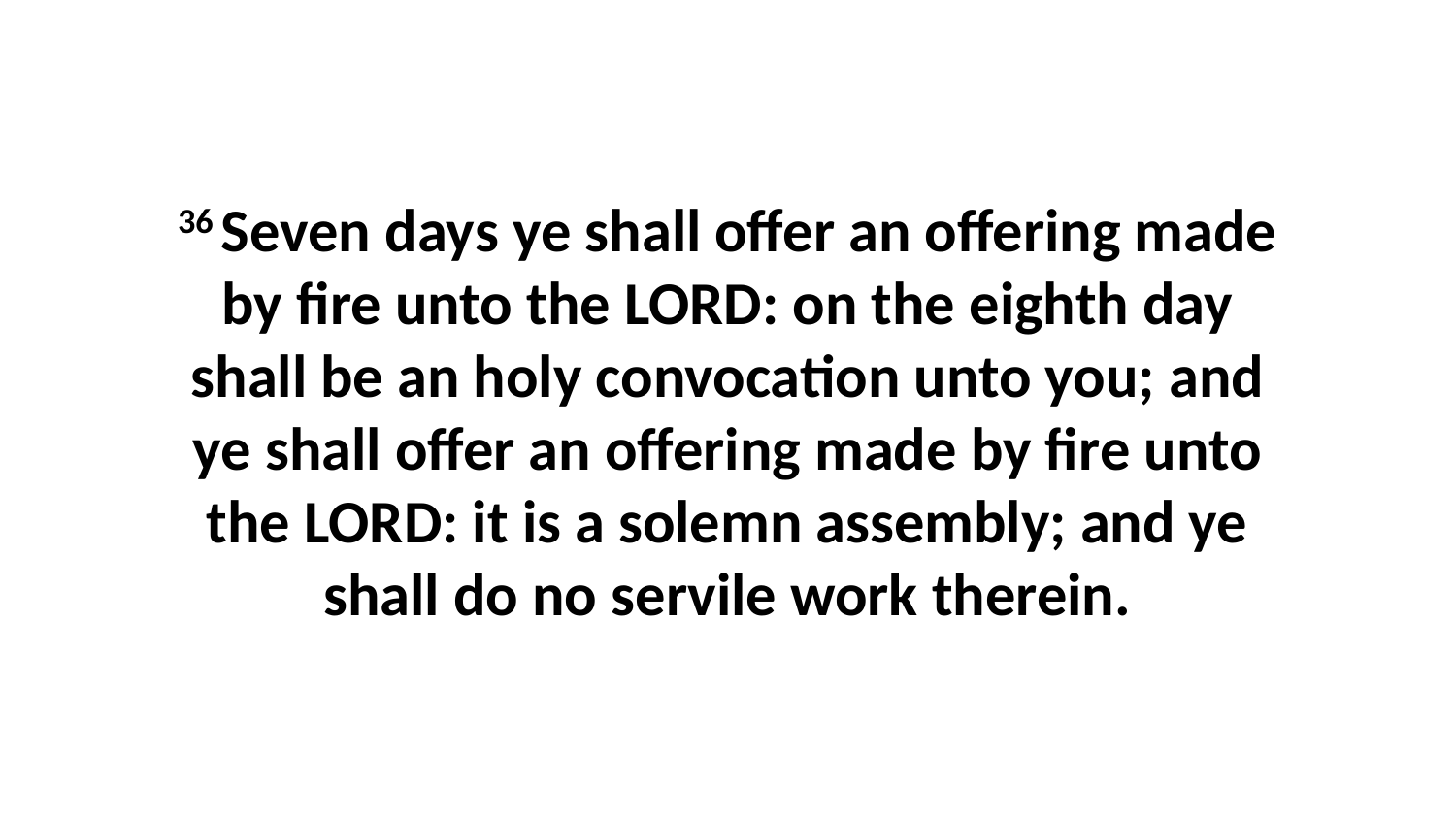

36 Seven days ye shall offer an offering made by fire unto the LORD: on the eighth day shall be an holy convocation unto you; and ye shall offer an offering made by fire unto the LORD: it is a solemn assembly; and ye shall do no servile work therein.